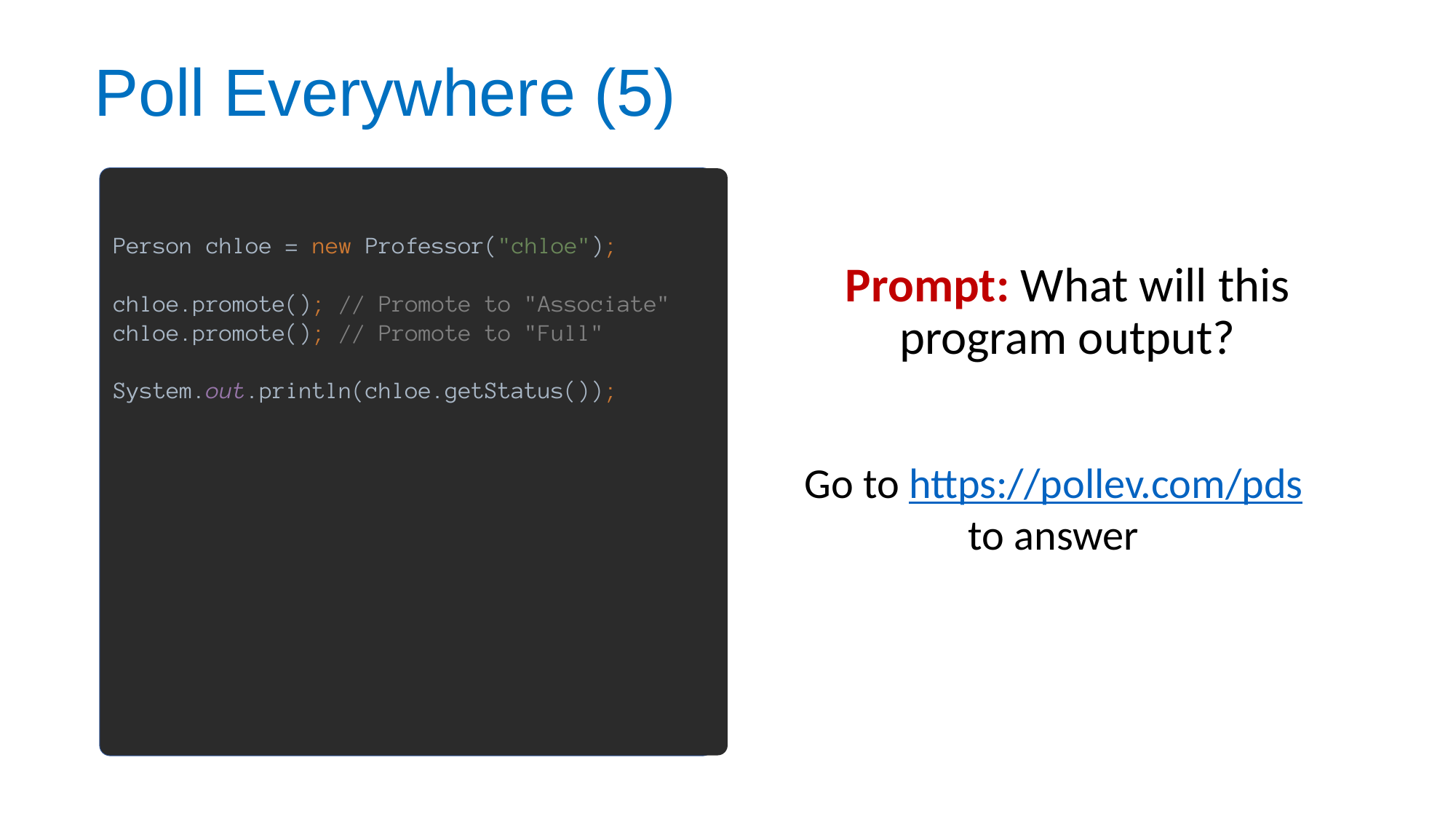

# Poll Everywhere (5)
Person kmp = new Professor("kmp");

if (kmp instanceof Professor) {
  System.out.println("kmp is a professor");
}

if (kmp instanceof Student) {
  System.out.println("kmp is a student");
}

if (kmp instanceof Person) {
  System.out.println("kmp is a person");
}
Person chloe = new Professor("chloe");
chloe.promote(); // Promote to "Associate"
chloe.promote(); // Promote to "Full"
System.out.println(chloe.getStatus());

Prompt: What will this program output?
Go to https://pollev.com/pds to answer